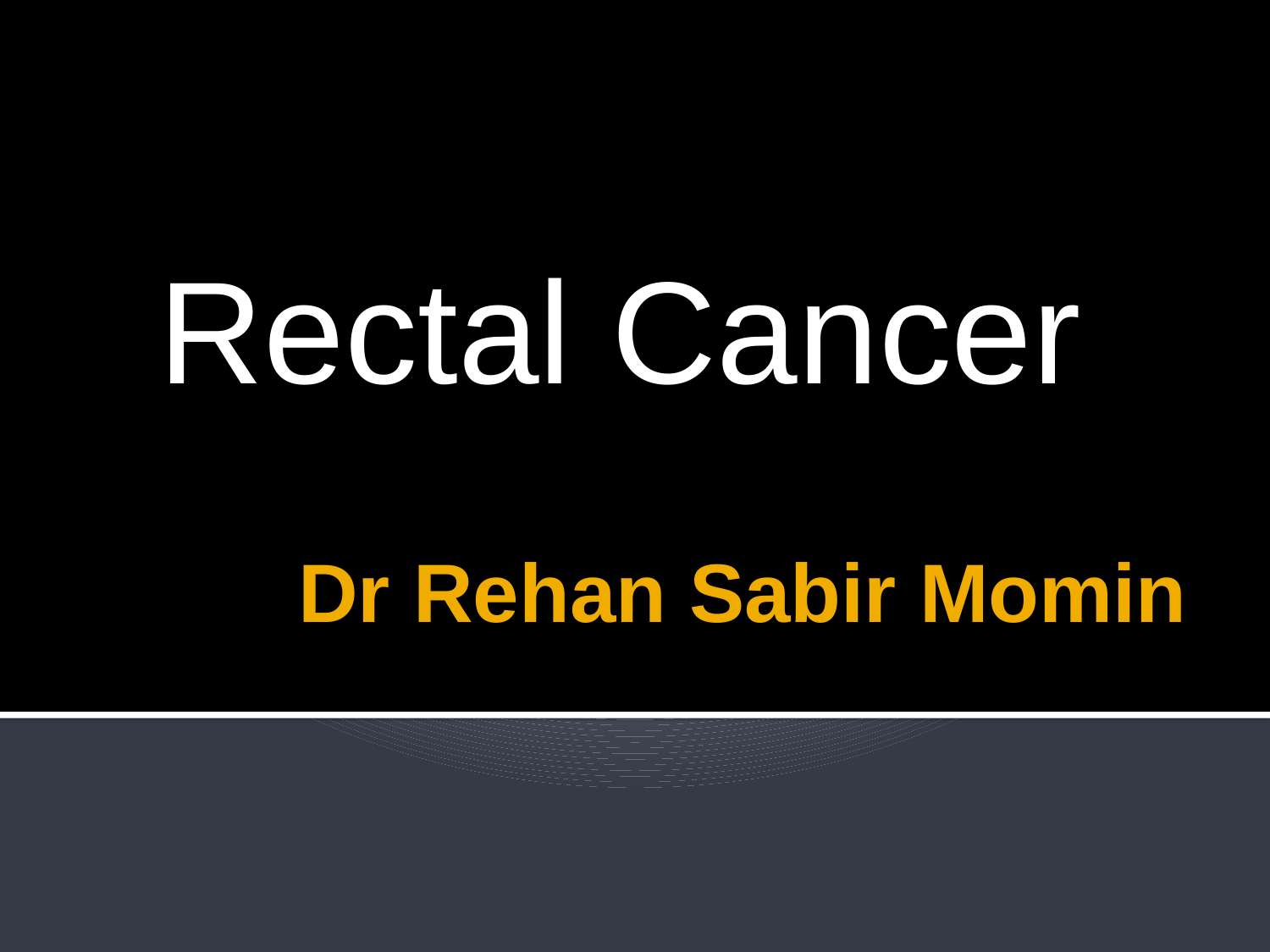

Rectal Cancer
# Dr Rehan Sabir Momin